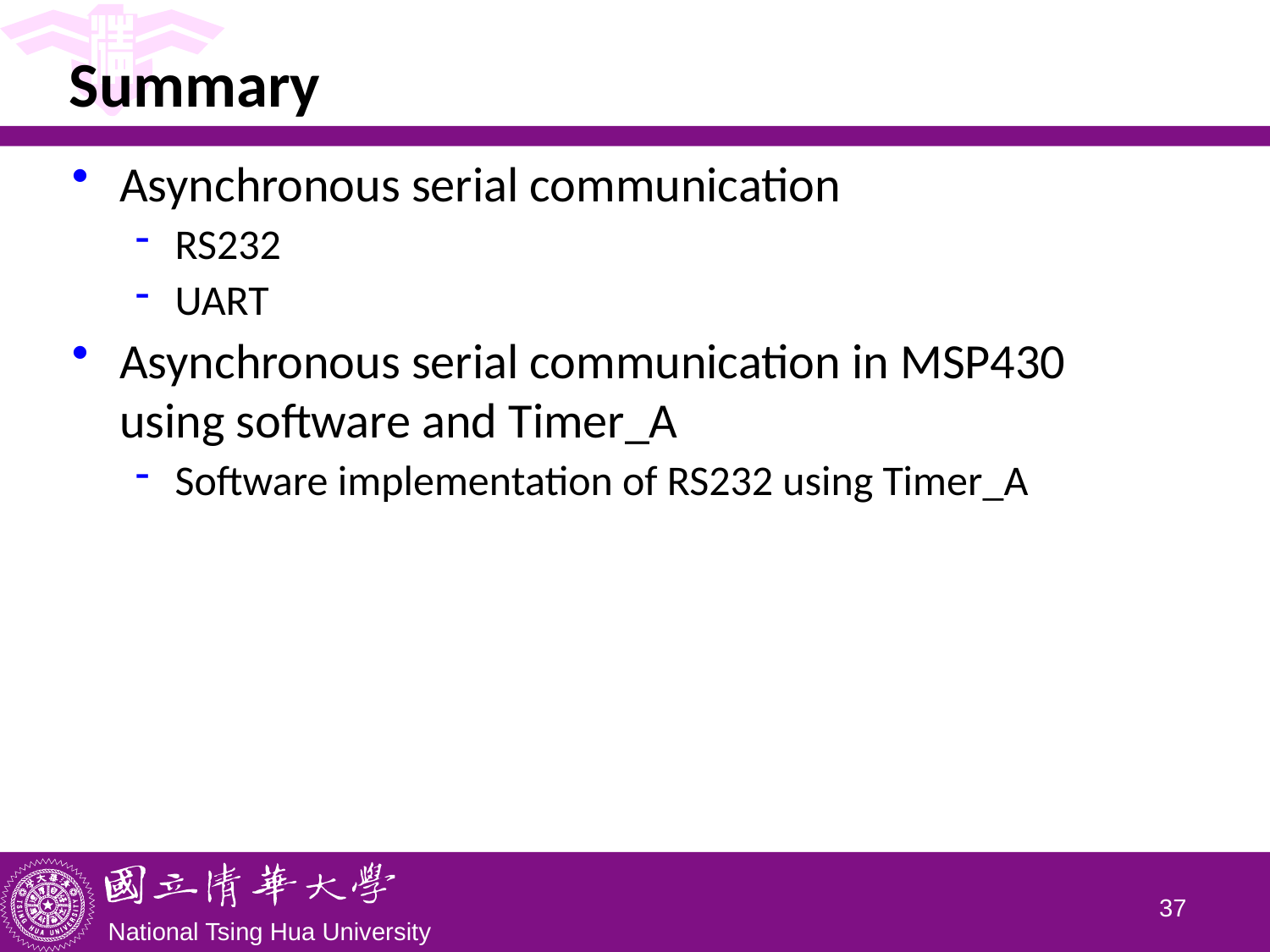

# Summary
Asynchronous serial communication
RS232
UART
Asynchronous serial communication in MSP430 using software and Timer_A
Software implementation of RS232 using Timer_A
37